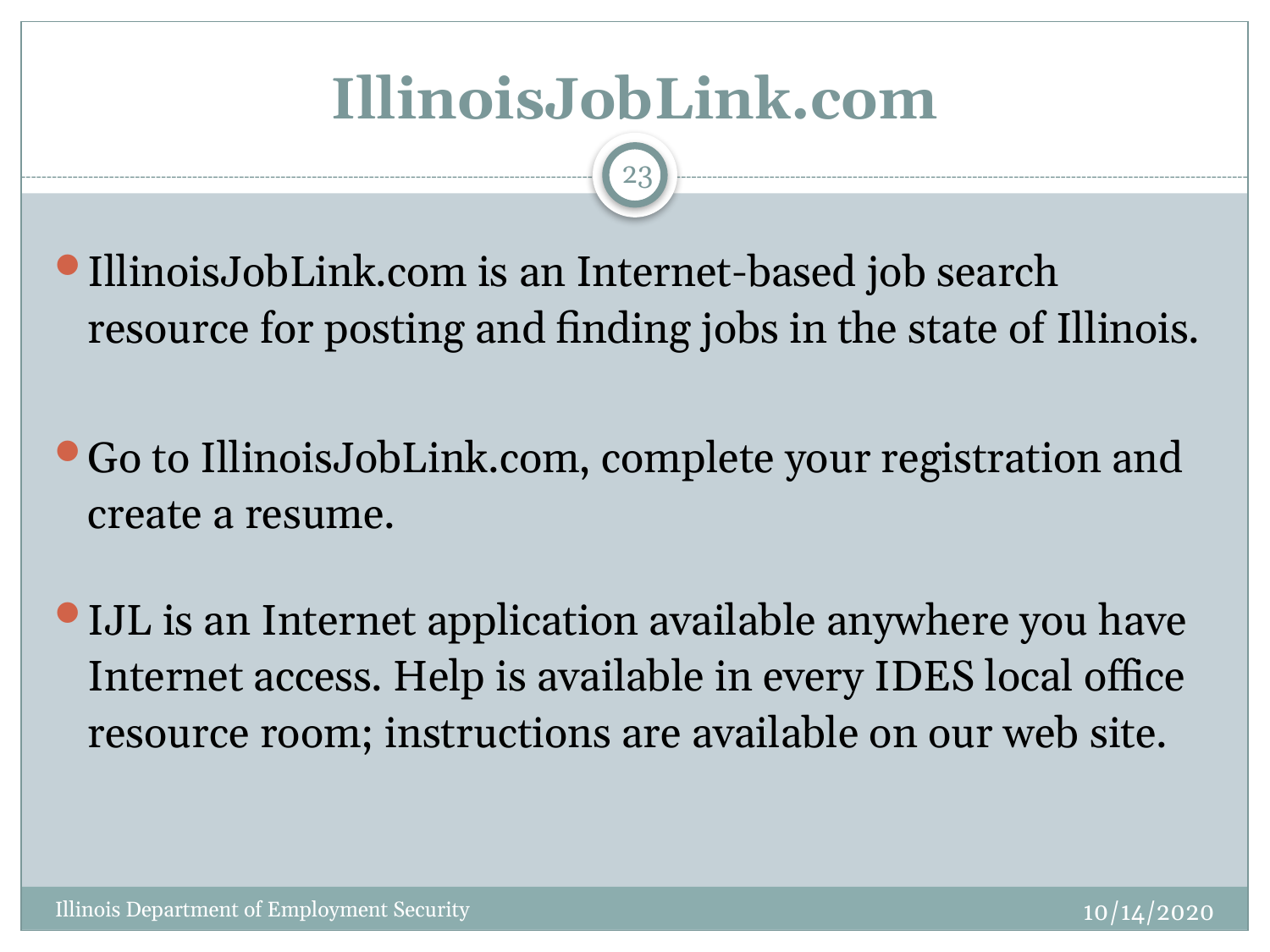

# IllinoisJobLink.com
23
IllinoisJobLink.com is an Internet-based job search resource for posting and finding jobs in the state of Illinois.

Go to IllinoisJobLink.com, complete your registration and create a resume.

IJL is an Internet application available anywhere you have Internet access. Help is available in every IDES local office resource room; instructions are available on our web site.

10/14/2020
Illinois Department of Employment Security